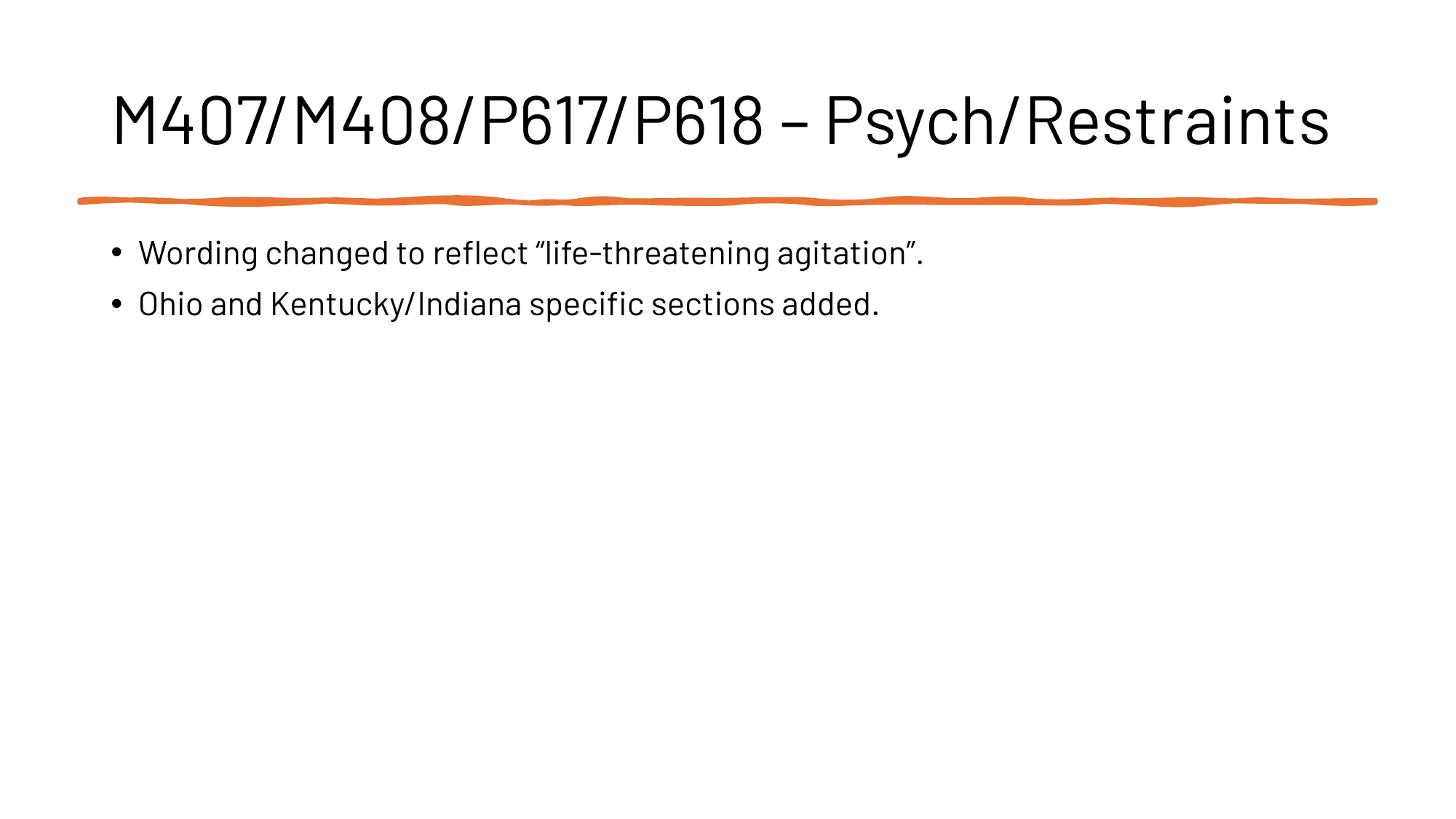

# M407/M408/P617/P618 – Psych/Restraints

Wording changed to reflect “life-threatening agitation”.
Ohio and Kentucky/Indiana specific sections added.